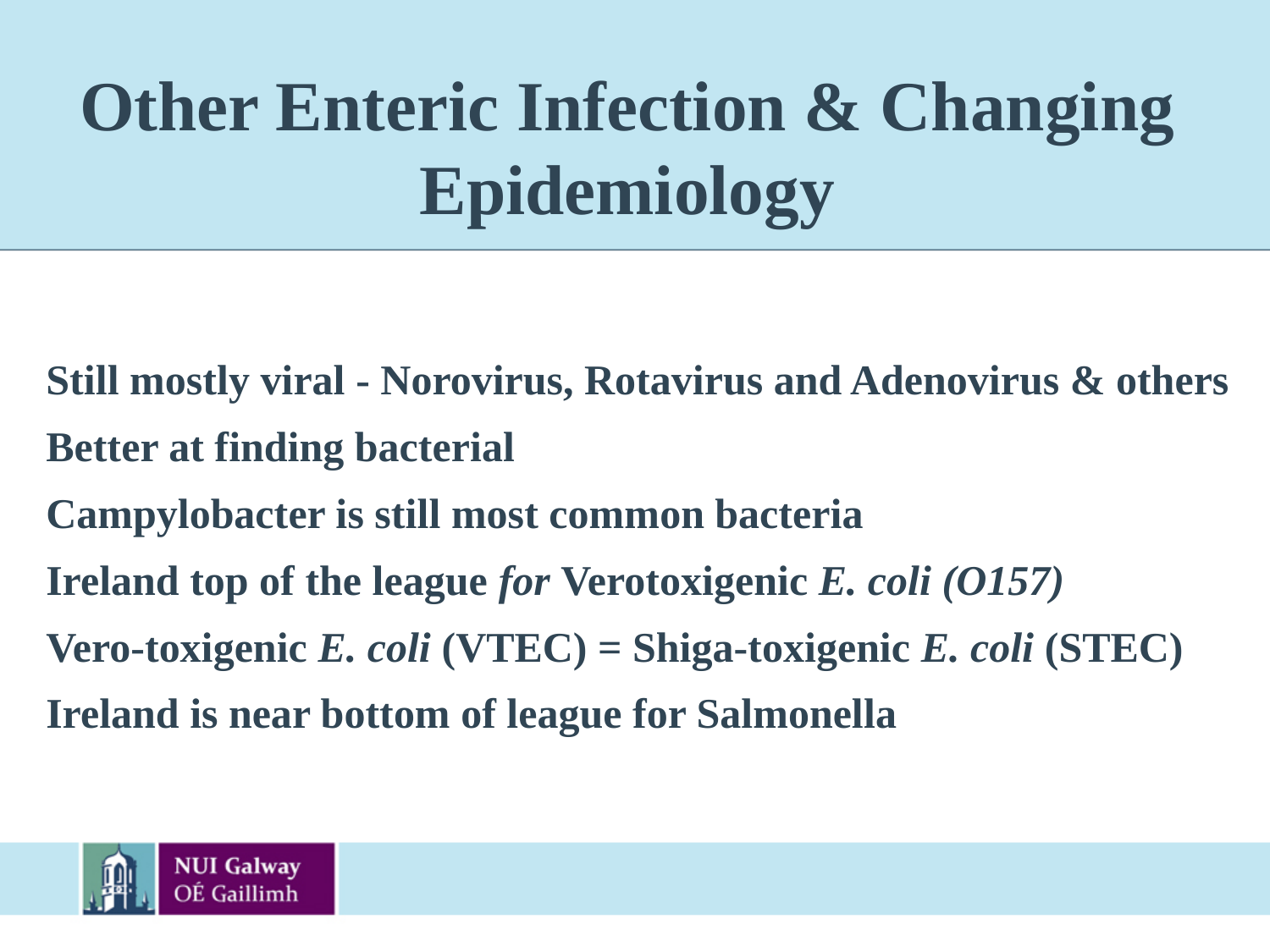

# Other Enteric Infection & Changing Epidemiology

  Still mostly viral - Norovirus, Rotavirus and Adenovirus & others
  Better at finding bacterial
  Campylobacter is still most common bacteria
  Ireland top of the league for Verotoxigenic E. coli (O157)
  Vero-toxigenic E. coli (VTEC) = Shiga-toxigenic E. coli (STEC)
  Ireland is near bottom of league for Salmonella